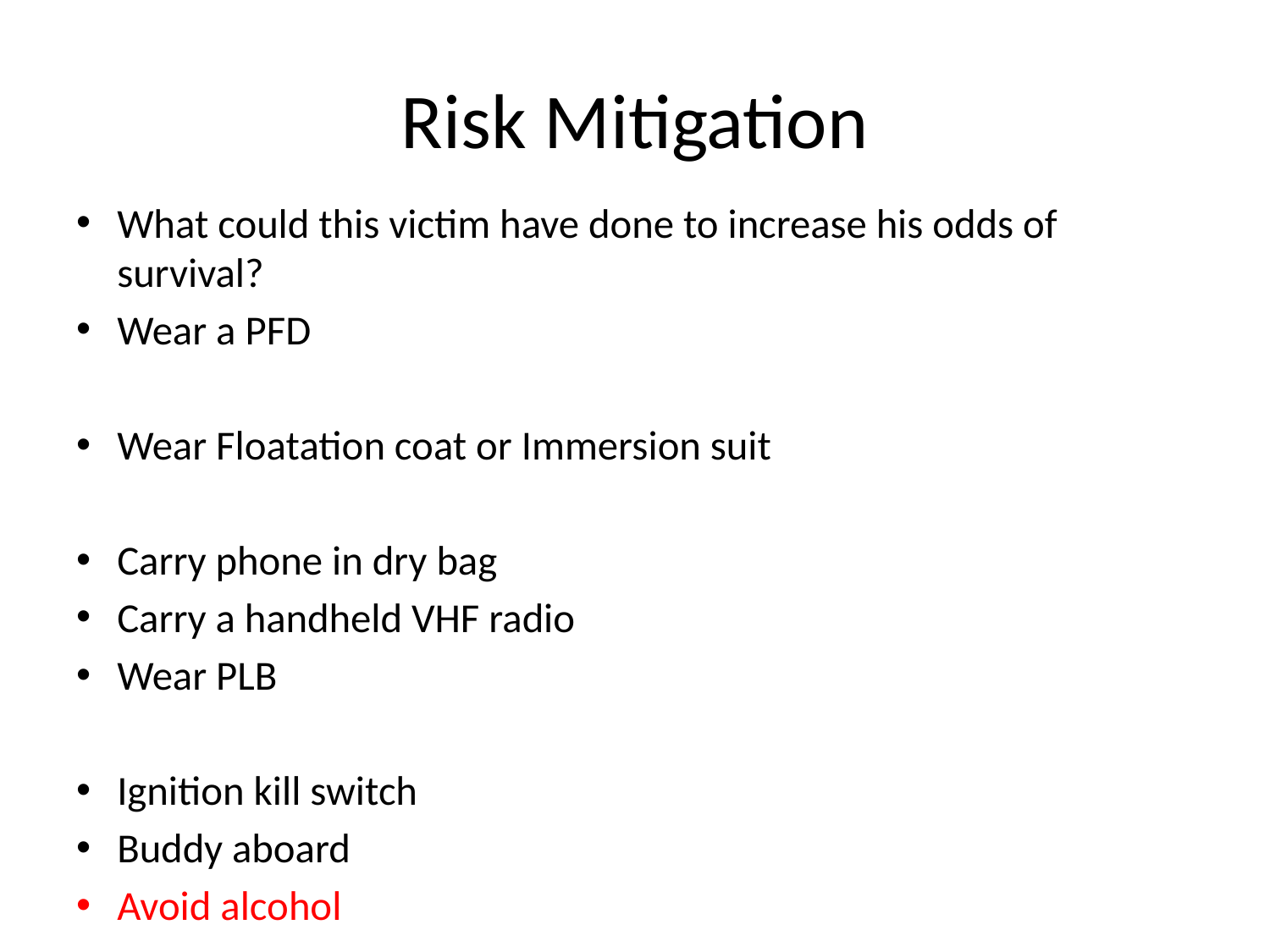

# Risk Mitigation
What could this victim have done to increase his odds of survival?
Wear a PFD

Wear Floatation coat or Immersion suit

Carry phone in dry bag
Carry a handheld VHF radio
Wear PLB

Ignition kill switch
Buddy aboard
Avoid alcohol